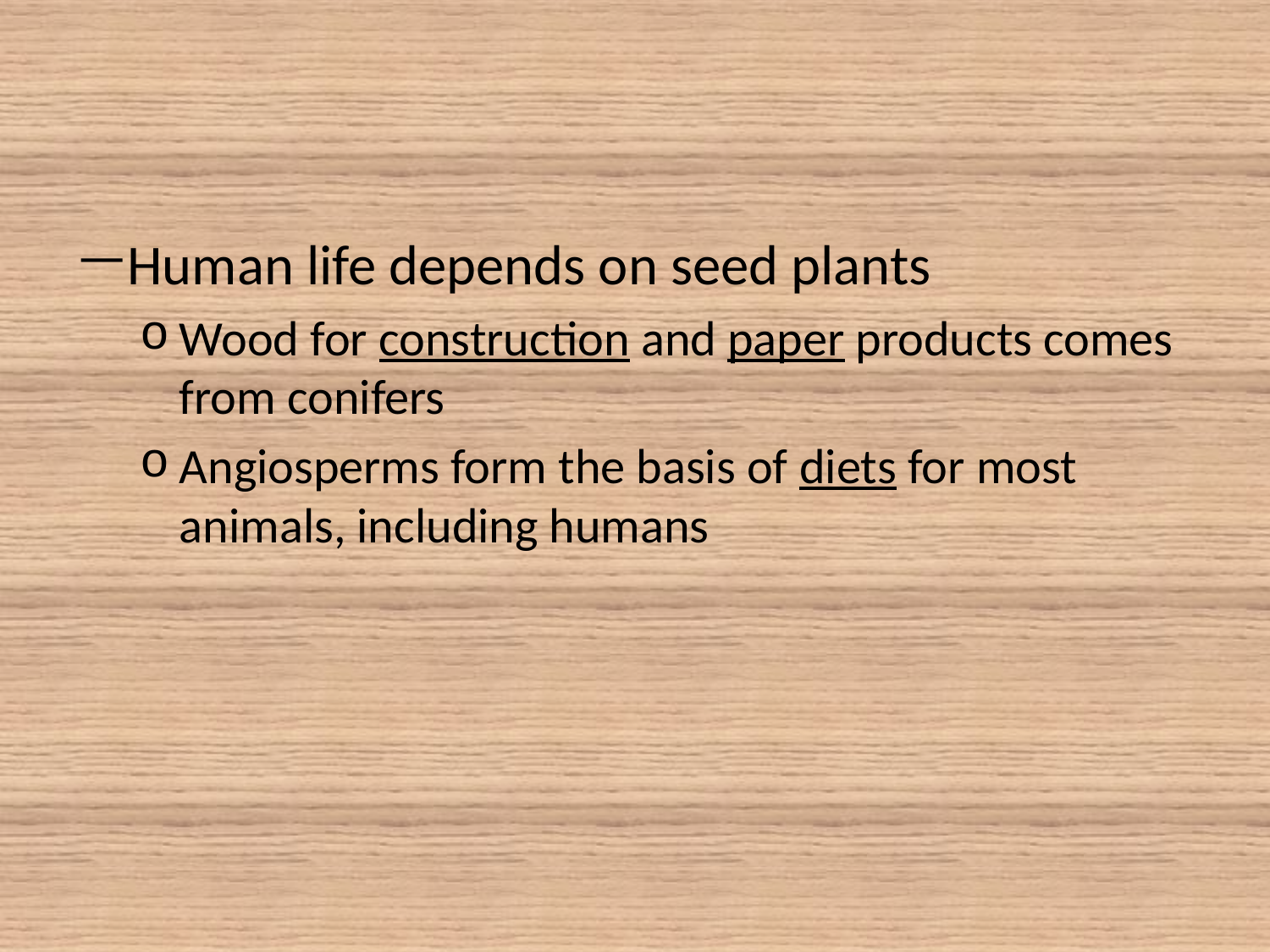

#
Human life depends on seed plants
Wood for construction and paper products comes from conifers
Angiosperms form the basis of diets for most animals, including humans